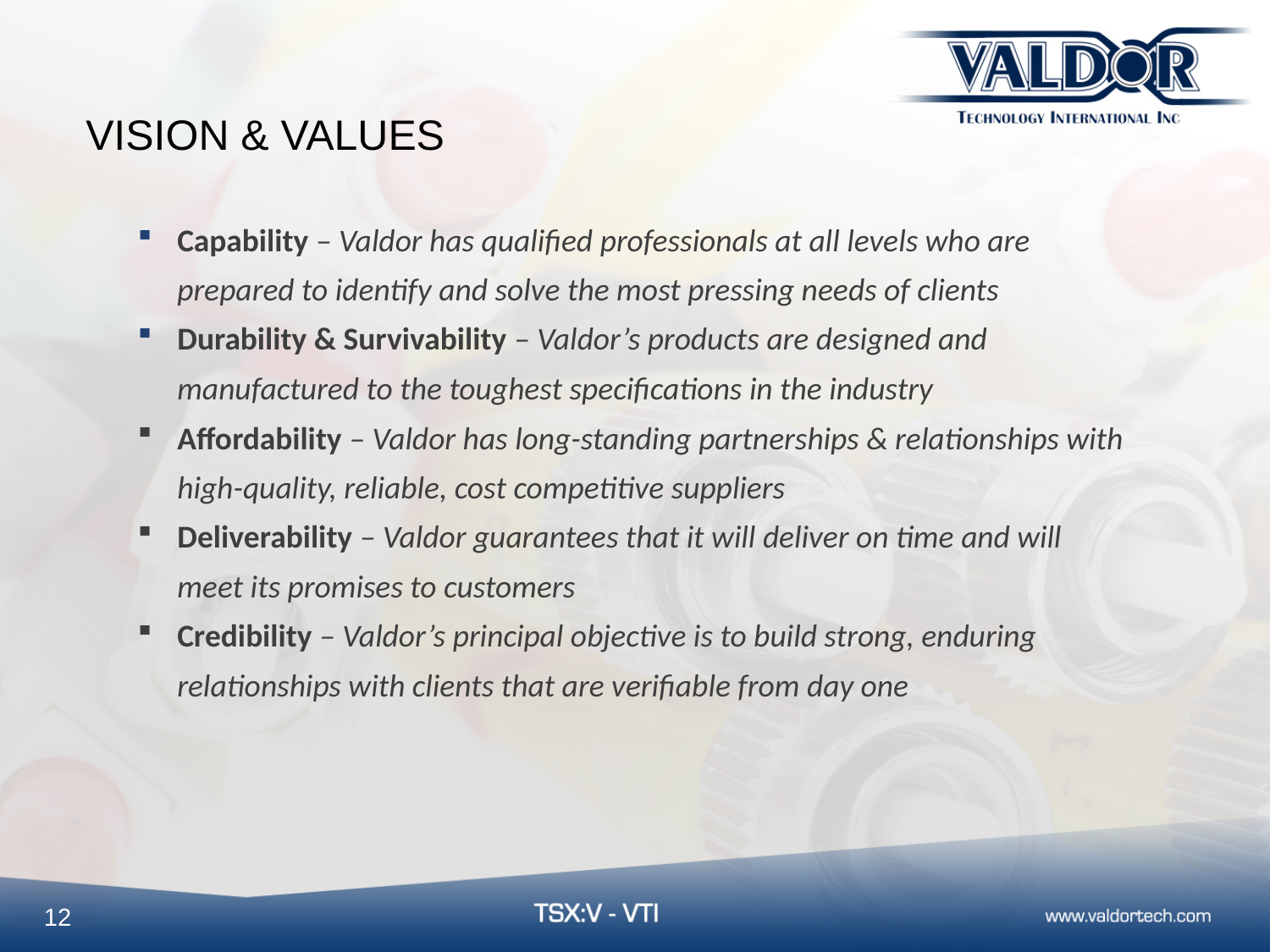

VISION & VALUES
Capability – Valdor has qualified professionals at all levels who are prepared to identify and solve the most pressing needs of clients
Durability & Survivability – Valdor’s products are designed and manufactured to the toughest specifications in the industry
Affordability – Valdor has long-standing partnerships & relationships with high-quality, reliable, cost competitive suppliers
Deliverability – Valdor guarantees that it will deliver on time and will meet its promises to customers
Credibility – Valdor’s principal objective is to build strong, enduring relationships with clients that are verifiable from day one
12